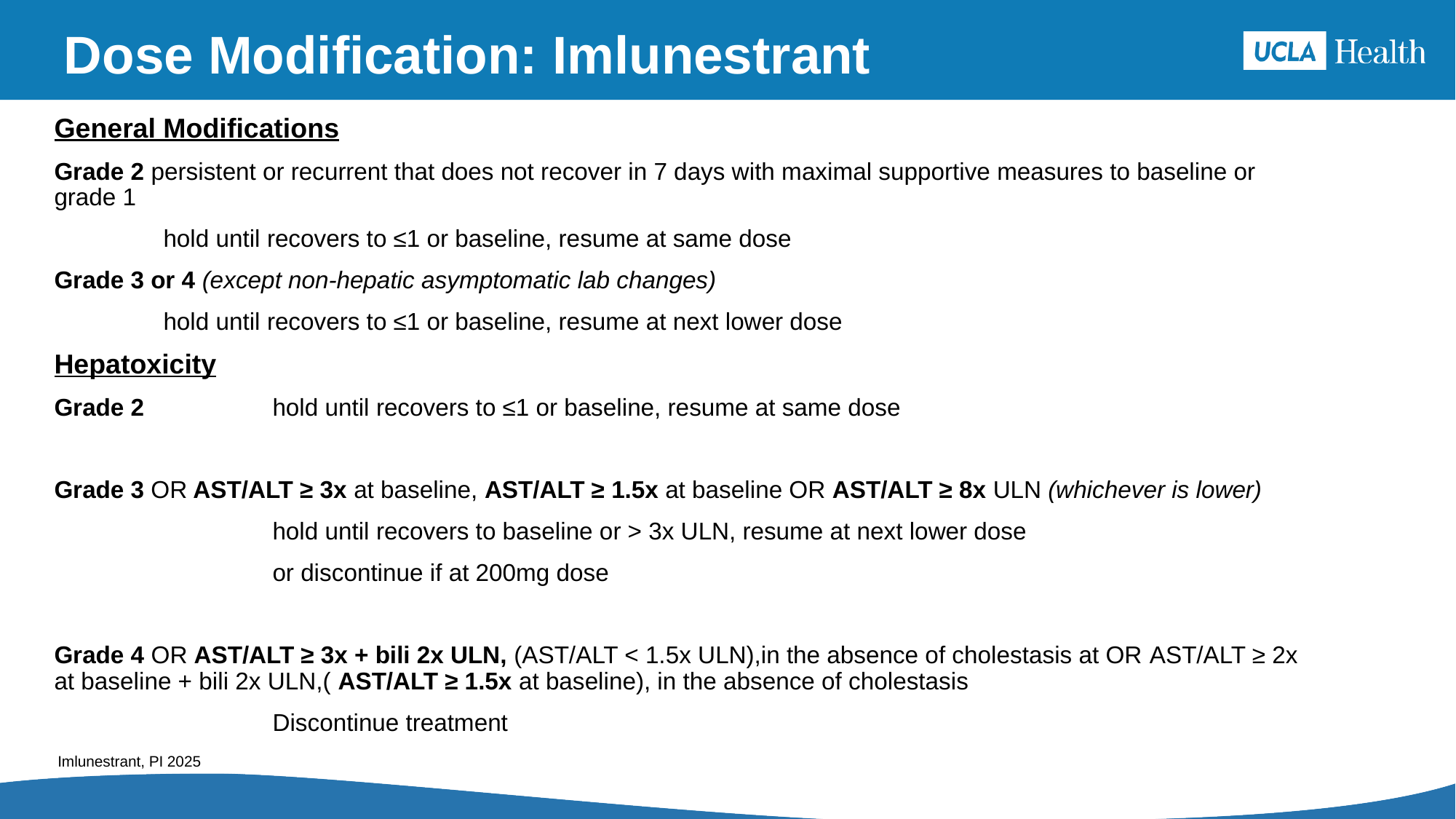

# Dose Modification: Imlunestrant
General Modifications
Grade 2 persistent or recurrent that does not recover in 7 days with maximal supportive measures to baseline or grade 1
	hold until recovers to ≤1 or baseline, resume at same dose
Grade 3 or 4 (except non-hepatic asymptomatic lab changes)
	hold until recovers to ≤1 or baseline, resume at next lower dose
Hepatoxicity
Grade 2		hold until recovers to ≤1 or baseline, resume at same dose

Grade 3 OR AST/ALT ≥ 3x at baseline, AST/ALT ≥ 1.5x at baseline OR AST/ALT ≥ 8x ULN (whichever is lower)
		hold until recovers to baseline or > 3x ULN, resume at next lower dose
		or discontinue if at 200mg dose

Grade 4 OR AST/ALT ≥ 3x + bili 2x ULN, (AST/ALT < 1.5x ULN),in the absence of cholestasis at OR AST/ALT ≥ 2x at baseline + bili 2x ULN,( AST/ALT ≥ 1.5x at baseline), in the absence of cholestasis
		Discontinue treatment
Imlunestrant, PI 2025